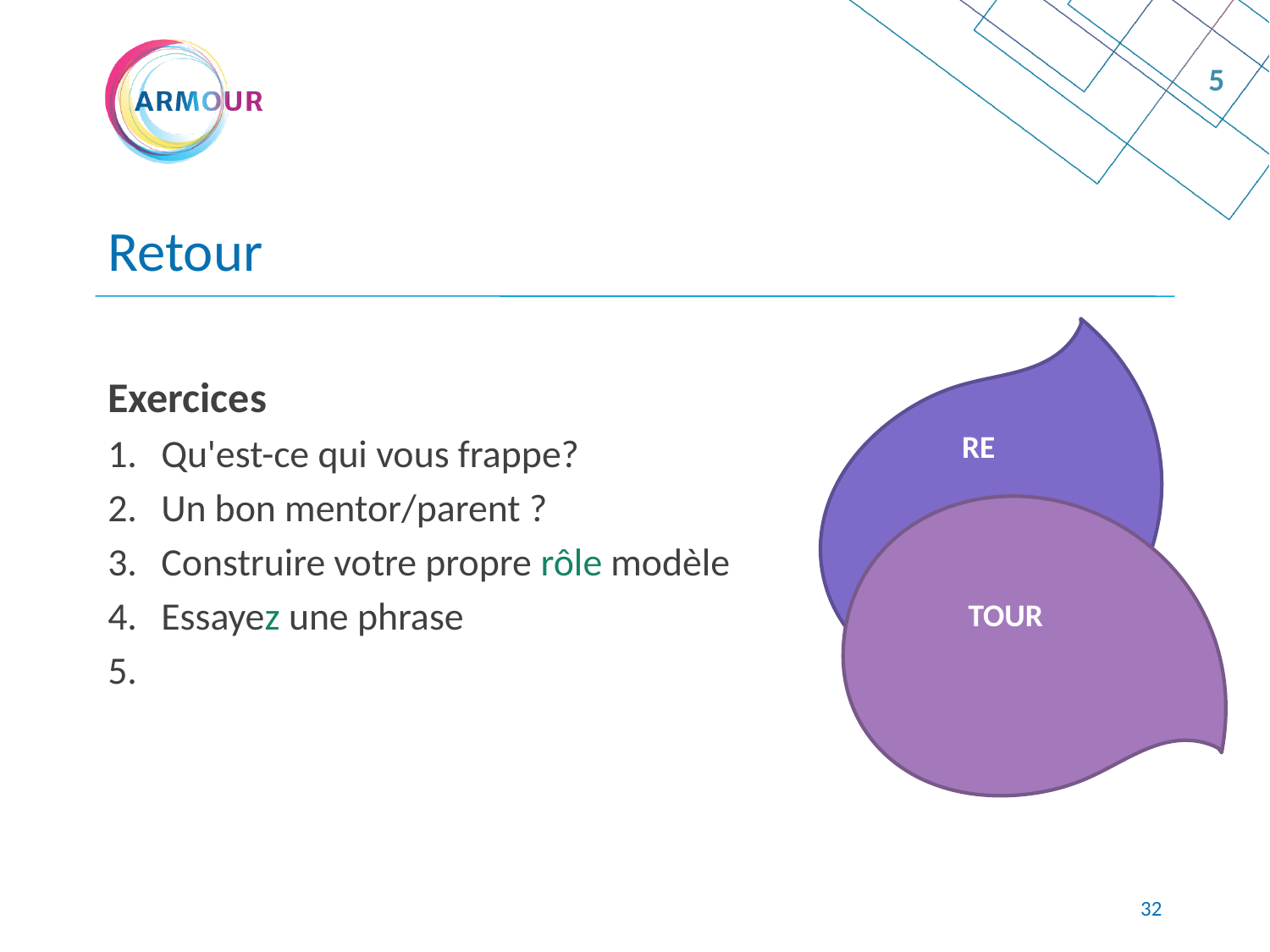

5
Retour

Exercices
Qu'est-ce qui vous frappe?
Un bon mentor/parent ?
Construire votre propre rôle modèle
Essayez une phrase

RE
RE

TOUR
32